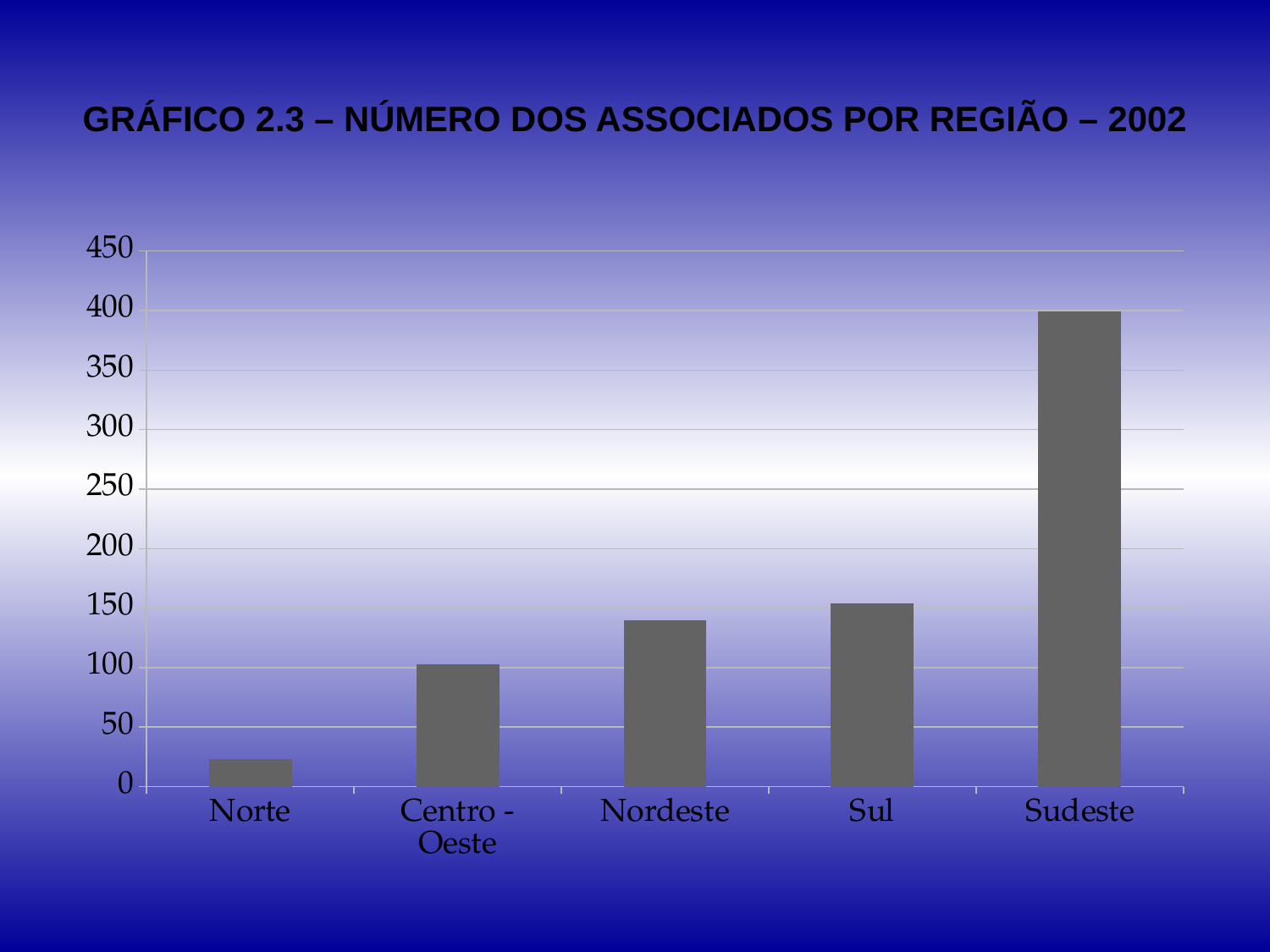

# GRÁFICO 2.3 – NÚMERO DOS ASSOCIADOS POR REGIÃO – 2002

### Chart

| Category | N |
|---|---|
| Norte | 23.0 |
| Centro - Oeste | 103.0 |
| Nordeste | 140.0 |
| Sul | 154.0 |
| Sudeste | 399.0 |